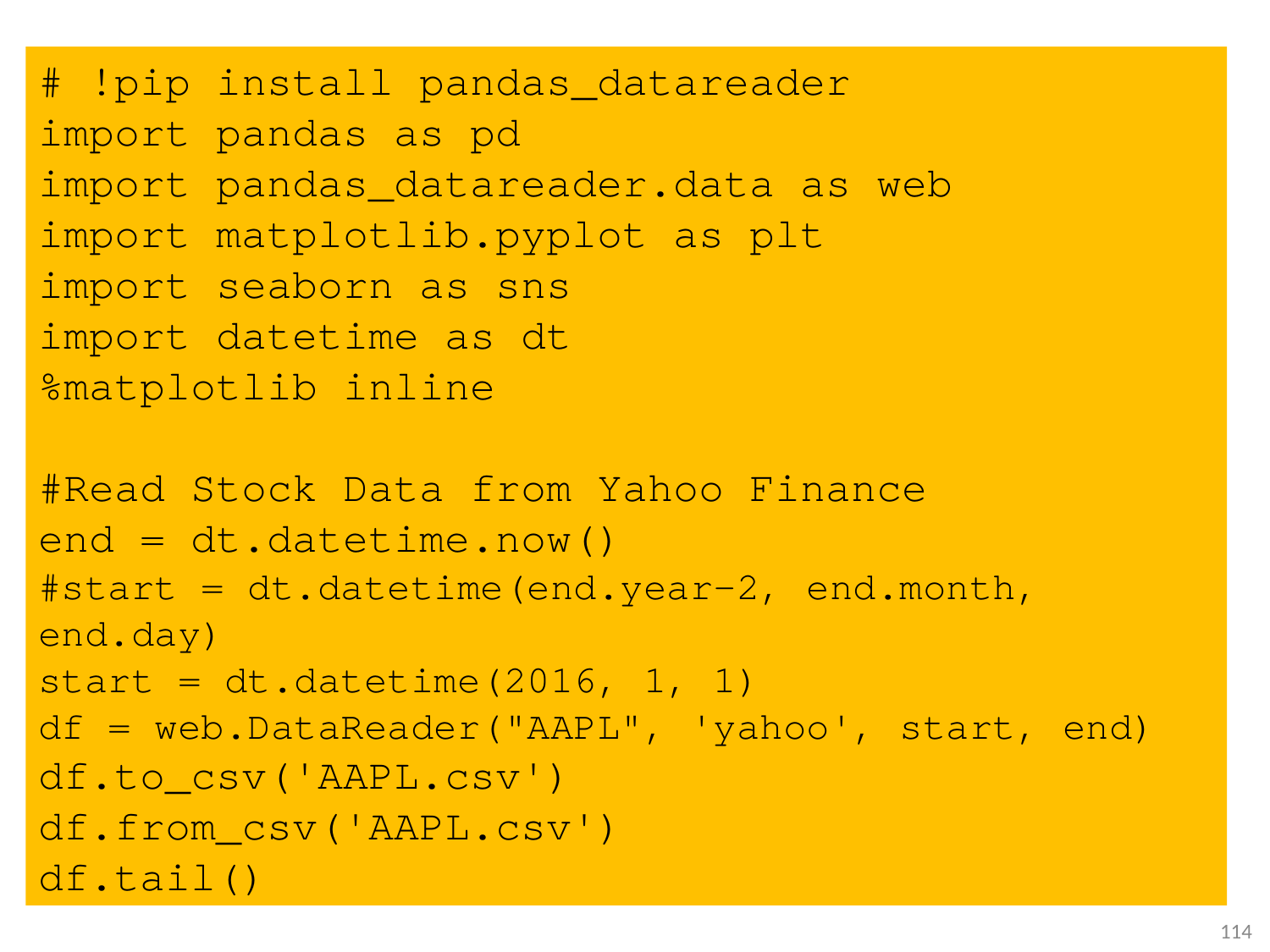

# !pip install pandas_datareader
import pandas as pd
import pandas_datareader.data as web
import matplotlib.pyplot as plt
import seaborn as sns
import datetime as dt
%matplotlib inline

#Read Stock Data from Yahoo Finance
end = dt.datetime.now()
#start = dt.datetime(end.year-2, end.month, end.day)
start = dt.datetime(2016, 1, 1)
df = web.DataReader("AAPL", 'yahoo', start, end)
df.to_csv('AAPL.csv')
df.from_csv('AAPL.csv')
df.tail()
114